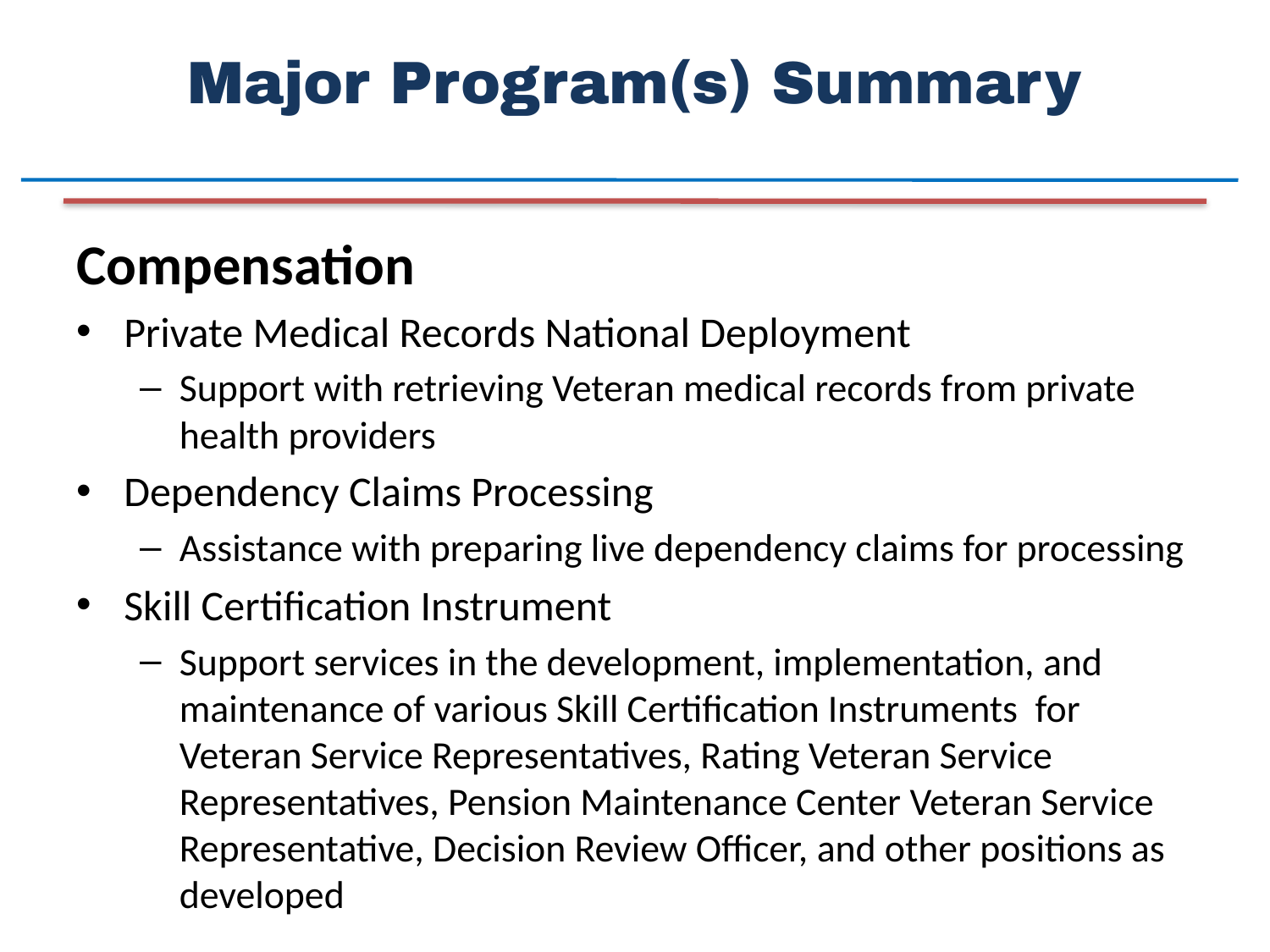

# Major Program(s) Summary
Compensation
Private Medical Records National Deployment
Support with retrieving Veteran medical records from private health providers
Dependency Claims Processing
Assistance with preparing live dependency claims for processing
Skill Certification Instrument
Support services in the development, implementation, and maintenance of various Skill Certification Instruments  for Veteran Service Representatives, Rating Veteran Service Representatives, Pension Maintenance Center Veteran Service Representative, Decision Review Officer, and other positions as developed